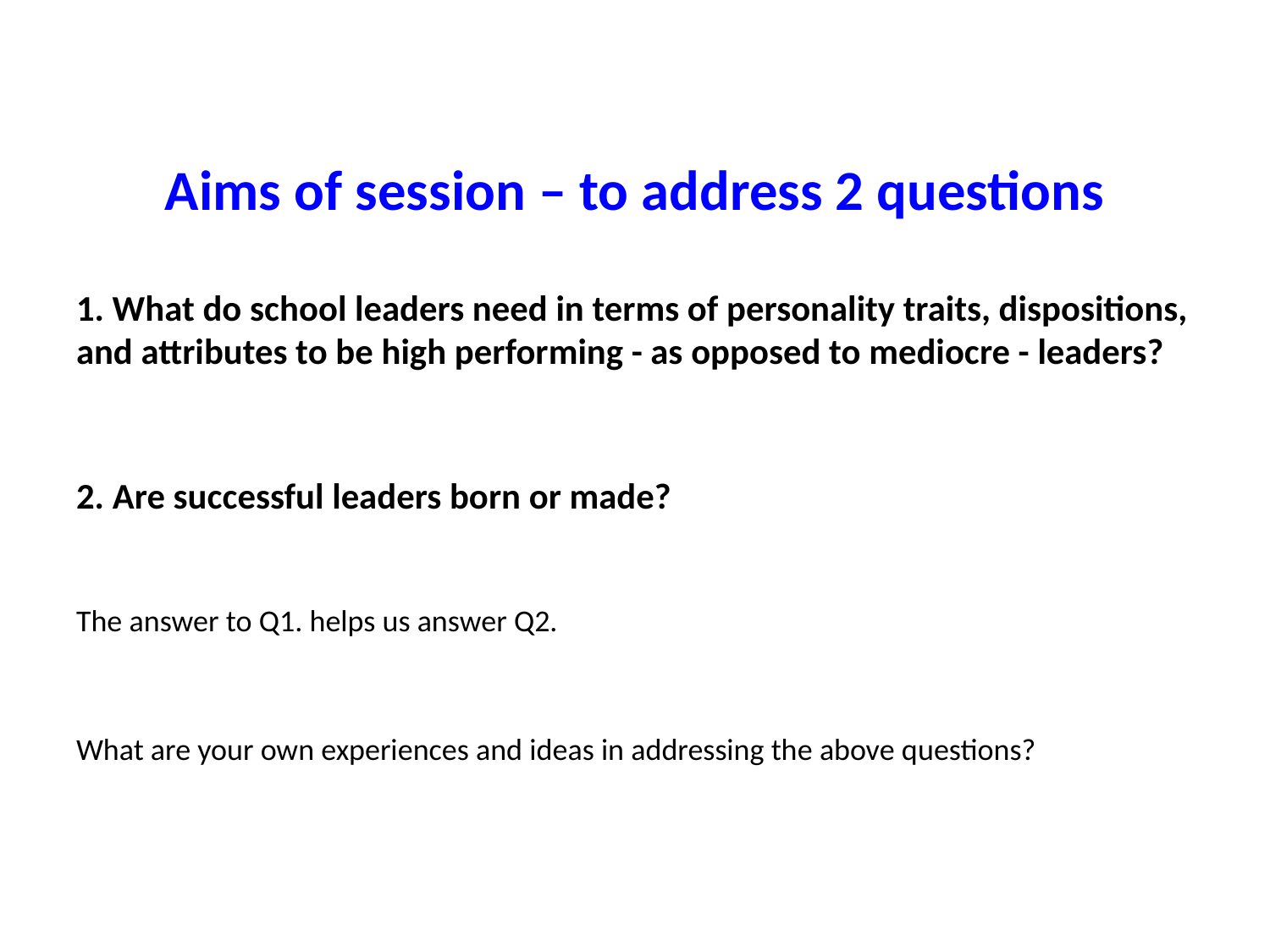

# Aims of session – to address 2 questions
1. What do school leaders need in terms of personality traits, dispositions, and attributes to be high performing - as opposed to mediocre - leaders?

2. Are successful leaders born or made?

The answer to Q1. helps us answer Q2.

What are your own experiences and ideas in addressing the above questions?